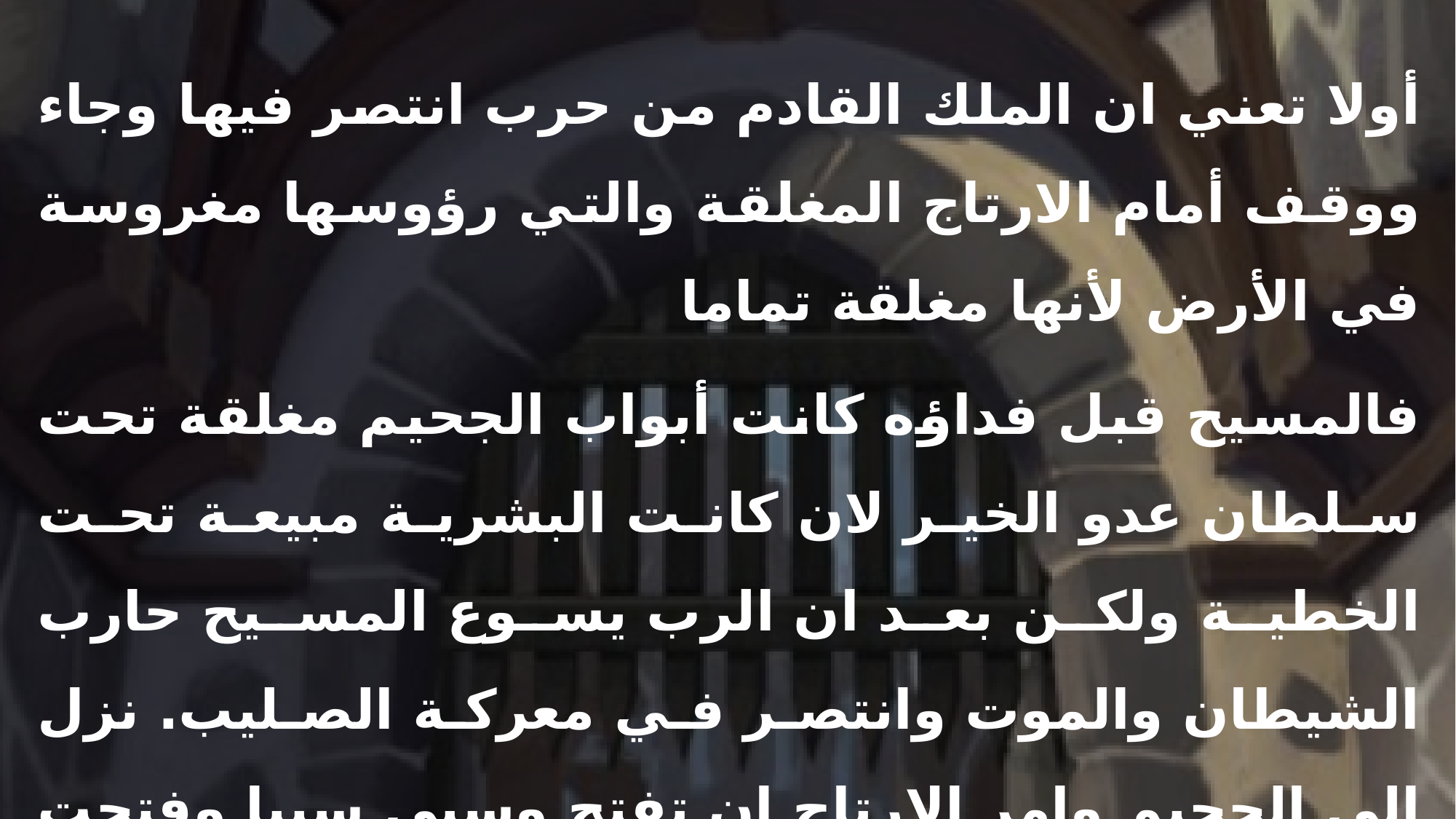

أولا تعني ان الملك القادم من حرب انتصر فيها وجاء ووقف أمام الارتاج المغلقة والتي رؤوسها مغروسة في الأرض لأنها مغلقة تماما
فالمسيح قبل فداؤه كانت أبواب الجحيم مغلقة تحت سلطان عدو الخير لان كانت البشرية مبيعة تحت الخطية ولكن بعد ان الرب يسوع المسيح حارب الشيطان والموت وانتصر في معركة الصليب. نزل الى الجحيم وامر الارتاج ان تفتح وسبى سبيا وفتحت الأبواب الدهريات أي باب الفردوس
وحقق النبوات